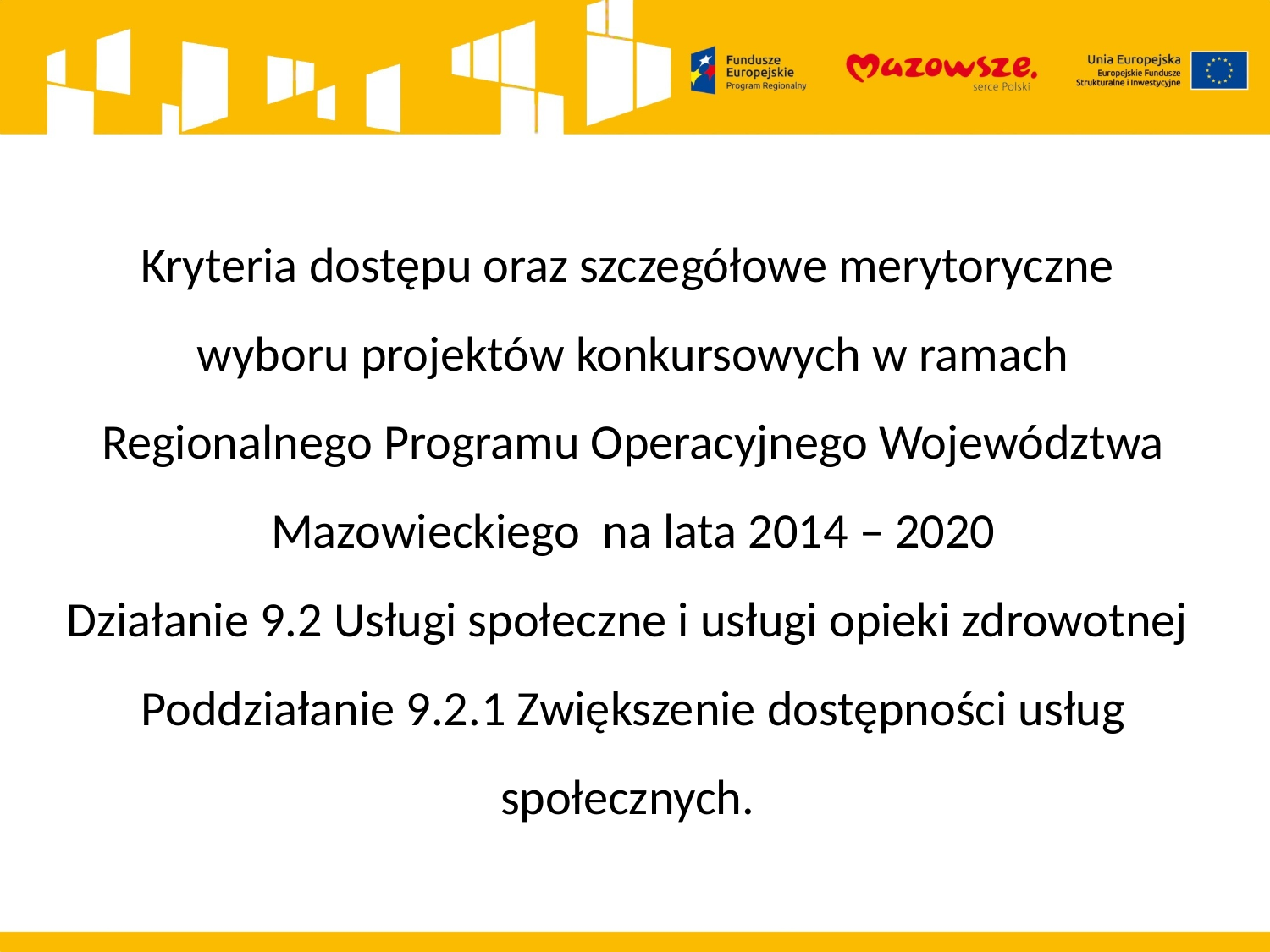

Kryteria dostępu oraz szczegółowe merytoryczne
wyboru projektów konkursowych w ramach Regionalnego Programu Operacyjnego Województwa Mazowieckiego  na lata 2014 – 2020
Działanie 9.2 Usługi społeczne i usługi opieki zdrowotnej
Poddziałanie 9.2.1 Zwiększenie dostępności usług społecznych.